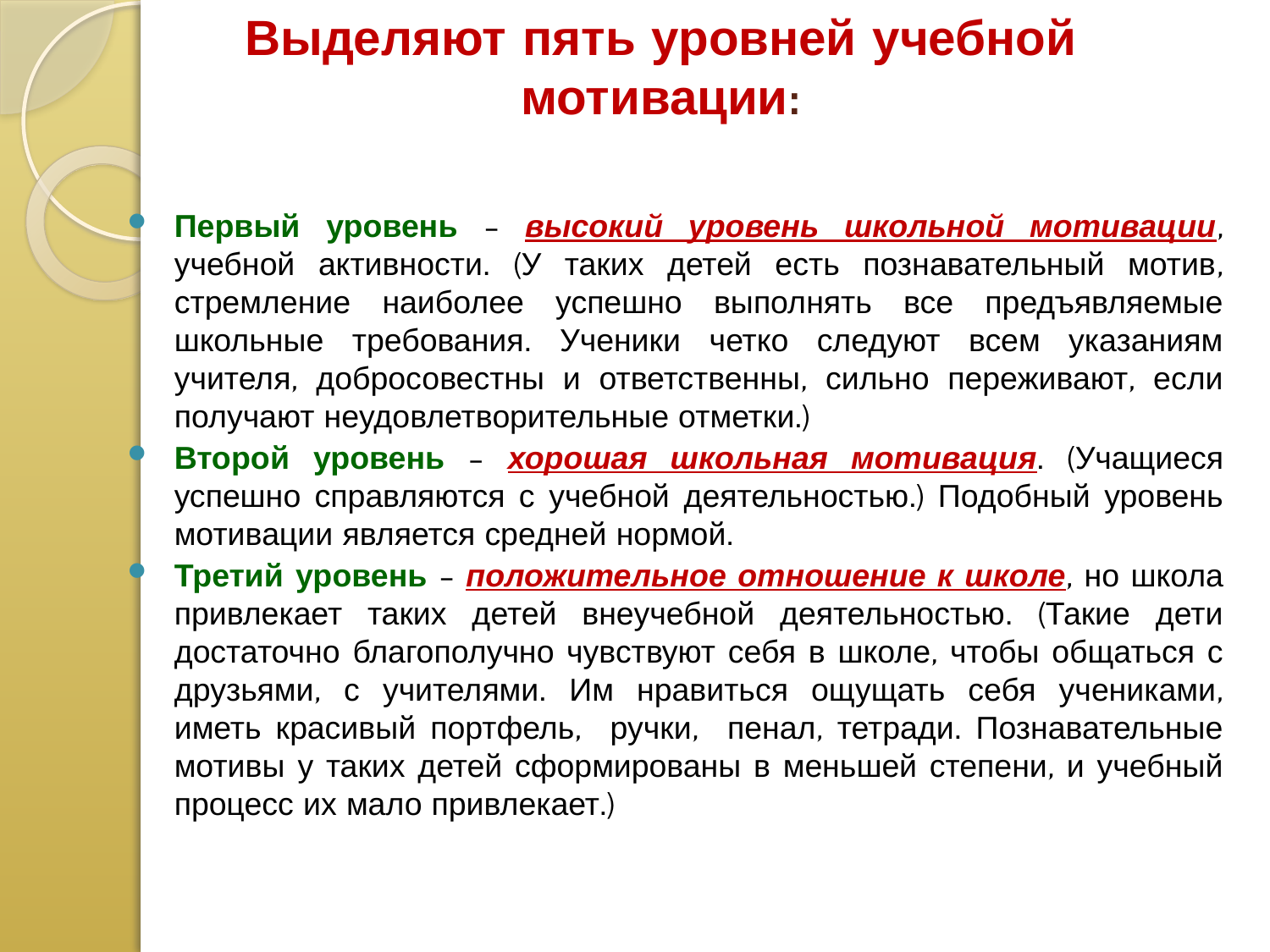

# Выделяют пять уровней учебной мотивации:

Первый уровень – высокий уровень школьной мотивации, учебной активности. (У таких детей есть познавательный мотив, стремление наиболее успешно выполнять все предъявляемые школьные требования. Ученики четко следуют всем указаниям учителя, добросовестны и ответственны, сильно переживают, если получают неудовлетворительные отметки.)
Второй уровень – хорошая школьная мотивация. (Учащиеся успешно справляются с учебной деятельностью.) Подобный уровень мотивации является средней нормой.
Третий уровень – положительное отношение к школе, но школа привлекает таких детей внеучебной деятельностью. (Такие дети достаточно благополучно чувствуют себя в школе, чтобы общаться с друзьями, с учителями. Им нравиться ощущать себя учениками, иметь красивый портфель,  ручки,  пенал, тетради. Познавательные мотивы у таких детей сформированы в меньшей степени, и учебный процесс их мало привлекает.)